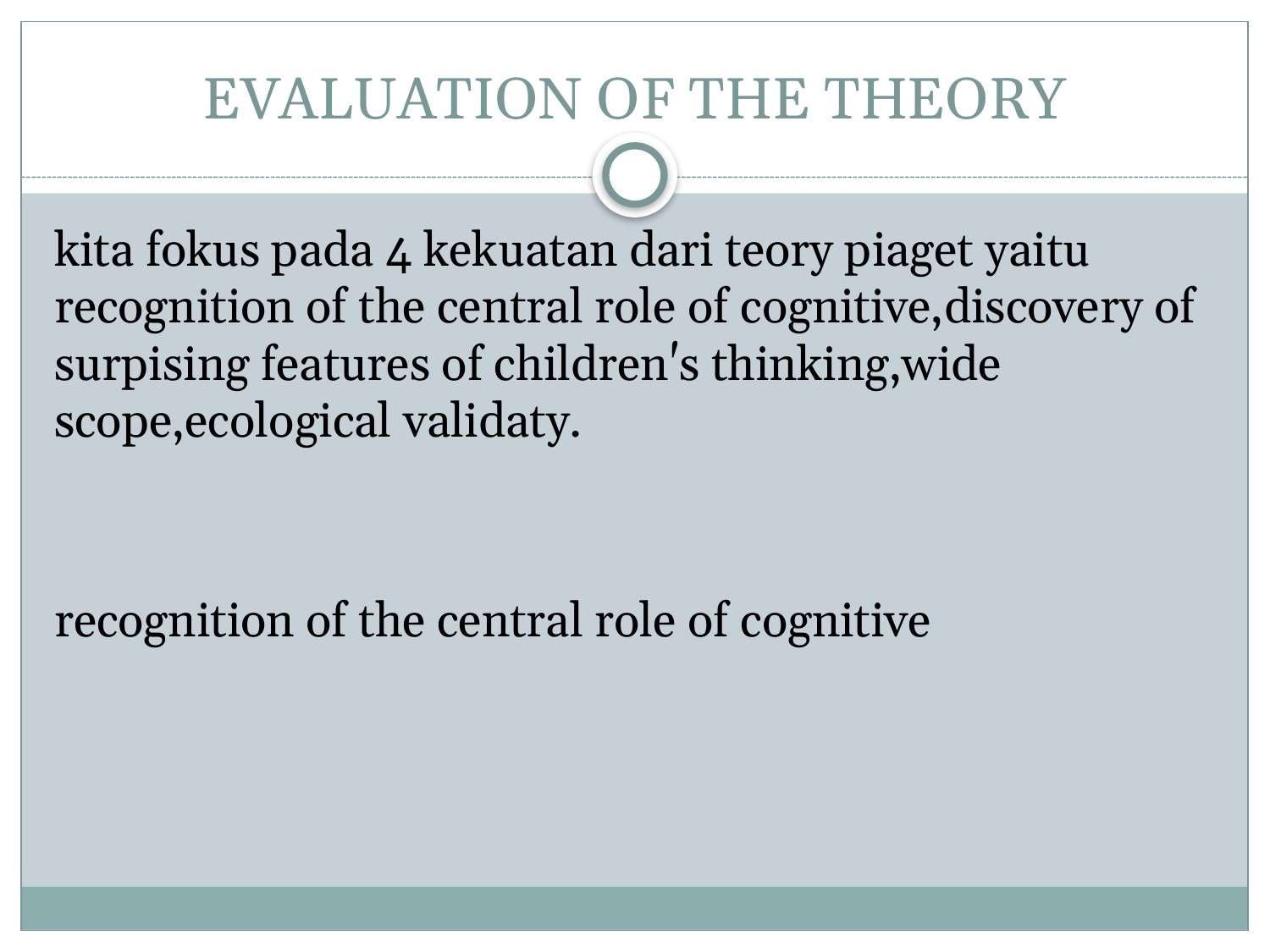

# EVALUATION OF THE THEORY
kita fokus pada 4 kekuatan dari teory piaget yaitu recognition of the central role of cognitive,discovery of surpising features of children's thinking,wide scope,ecological validaty.

recognition of the central role of cognitive